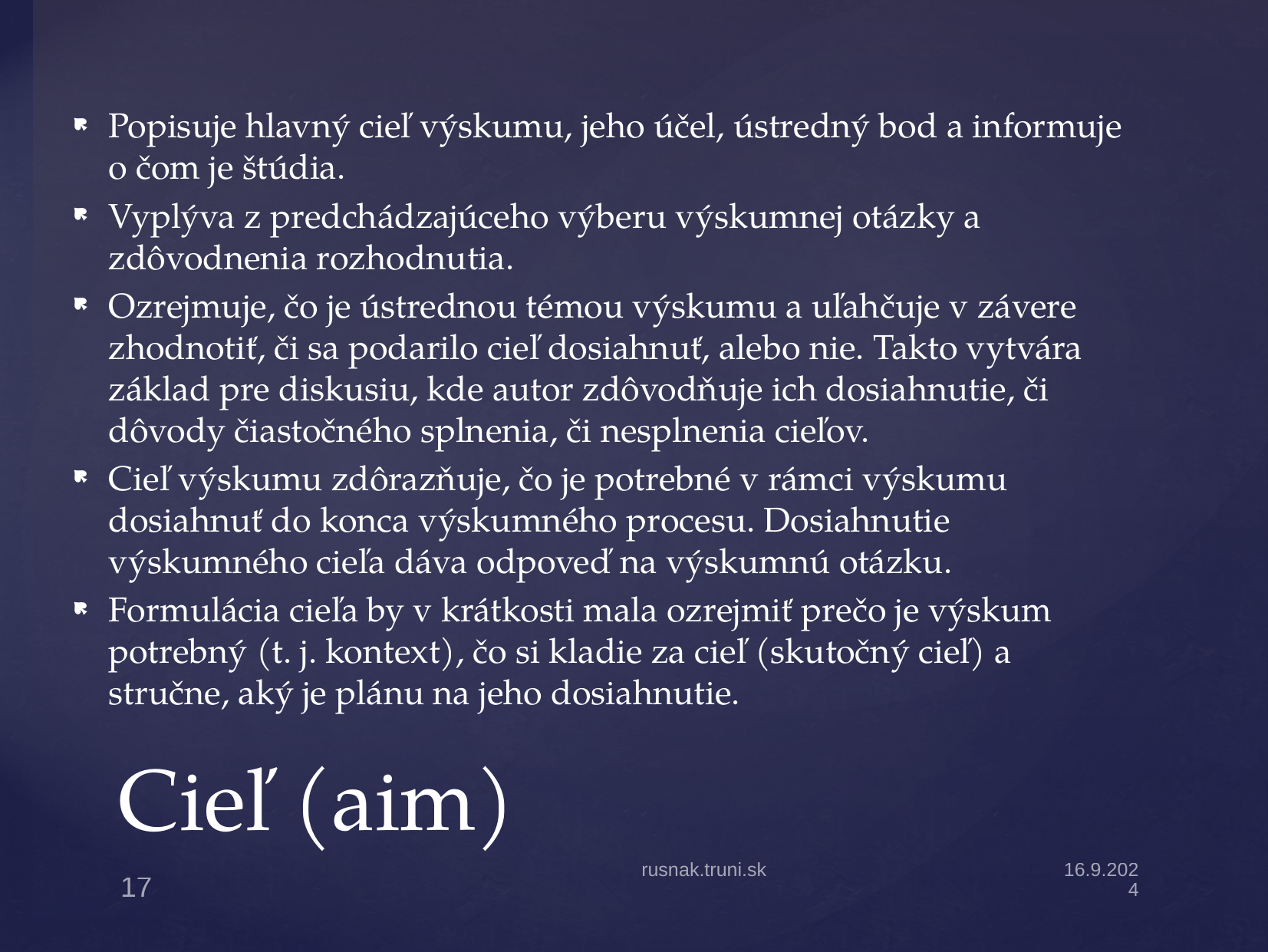

Popisuje hlavný cieľ výskumu, jeho účel, ústredný bod a informuje o čom je štúdia.
Vyplýva z predchádzajúceho výberu výskumnej otázky a zdôvodnenia rozhodnutia.
Ozrejmuje, čo je ústrednou témou výskumu a uľahčuje v závere zhodnotiť, či sa podarilo cieľ dosiahnuť, alebo nie. Takto vytvára základ pre diskusiu, kde autor zdôvodňuje ich dosiahnutie, či dôvody čiastočného splnenia, či nesplnenia cieľov.
Cieľ výskumu zdôrazňuje, čo je potrebné v rámci výskumu dosiahnuť do konca výskumného procesu. Dosiahnutie výskumného cieľa dáva odpoveď na výskumnú otázku.
Formulácia cieľa by v krátkosti mala ozrejmiť prečo je výskum potrebný (t. j. kontext), čo si kladie za cieľ (skutočný cieľ) a stručne, aký je plánu na jeho dosiahnutie.
# Cieľ (aim)
rusnak.truni.sk
16.9.2024
17